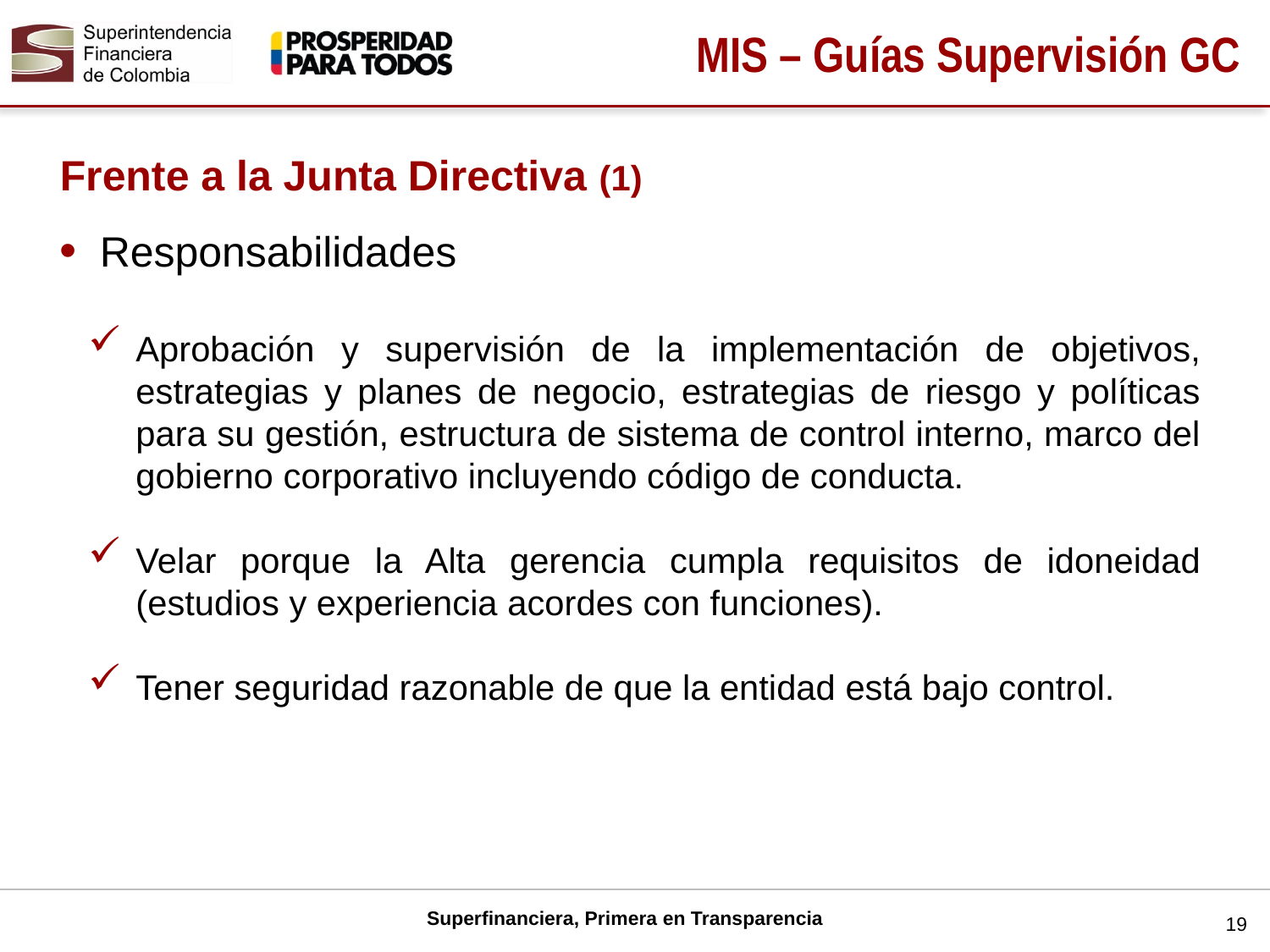

MIS – Guías Supervisión GC
Frente a la Junta Directiva (1)

Responsabilidades

Aprobación y supervisión de la implementación de objetivos, estrategias y planes de negocio, estrategias de riesgo y políticas para su gestión, estructura de sistema de control interno, marco del gobierno corporativo incluyendo código de conducta.

Velar porque la Alta gerencia cumpla requisitos de idoneidad (estudios y experiencia acordes con funciones).

Tener seguridad razonable de que la entidad está bajo control.

19